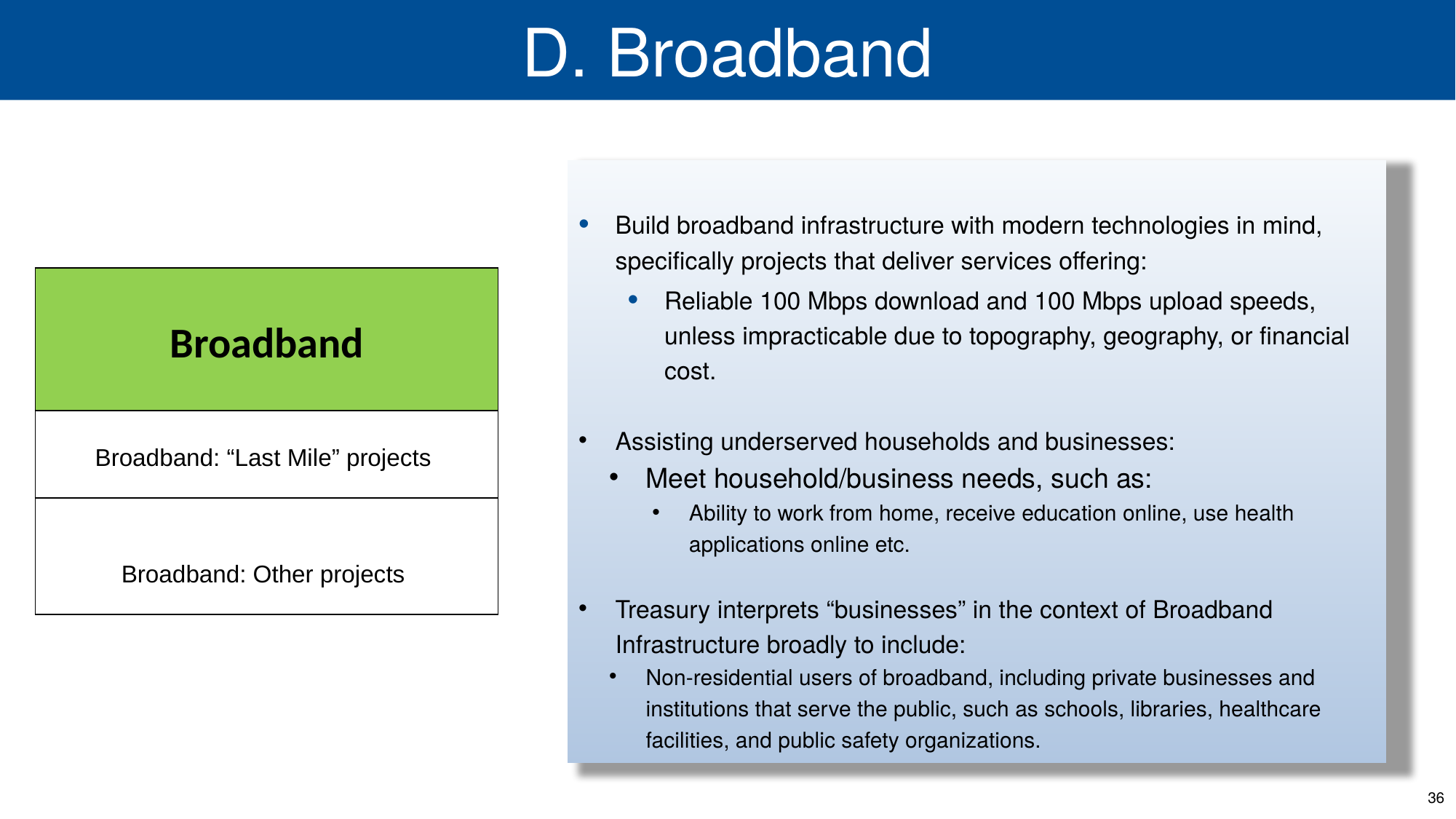

# D. Broadband

Build broadband infrastructure with modern technologies in mind, specifically projects that deliver services offering:
Reliable 100 Mbps download and 100 Mbps upload speeds, unless impracticable due to topography, geography, or financial cost.
Assisting underserved households and businesses:
Meet household/business needs, such as:
Ability to work from home, receive education online, use health applications online etc.
Treasury interprets “businesses” in the context of Broadband Infrastructure broadly to include:
Non-residential users of broadband, including private businesses and institutions that serve the public, such as schools, libraries, healthcare facilities, and public safety organizations.

| Broadband |
| --- |
| Broadband: “Last Mile” projects |
| Broadband: Other projects |
36